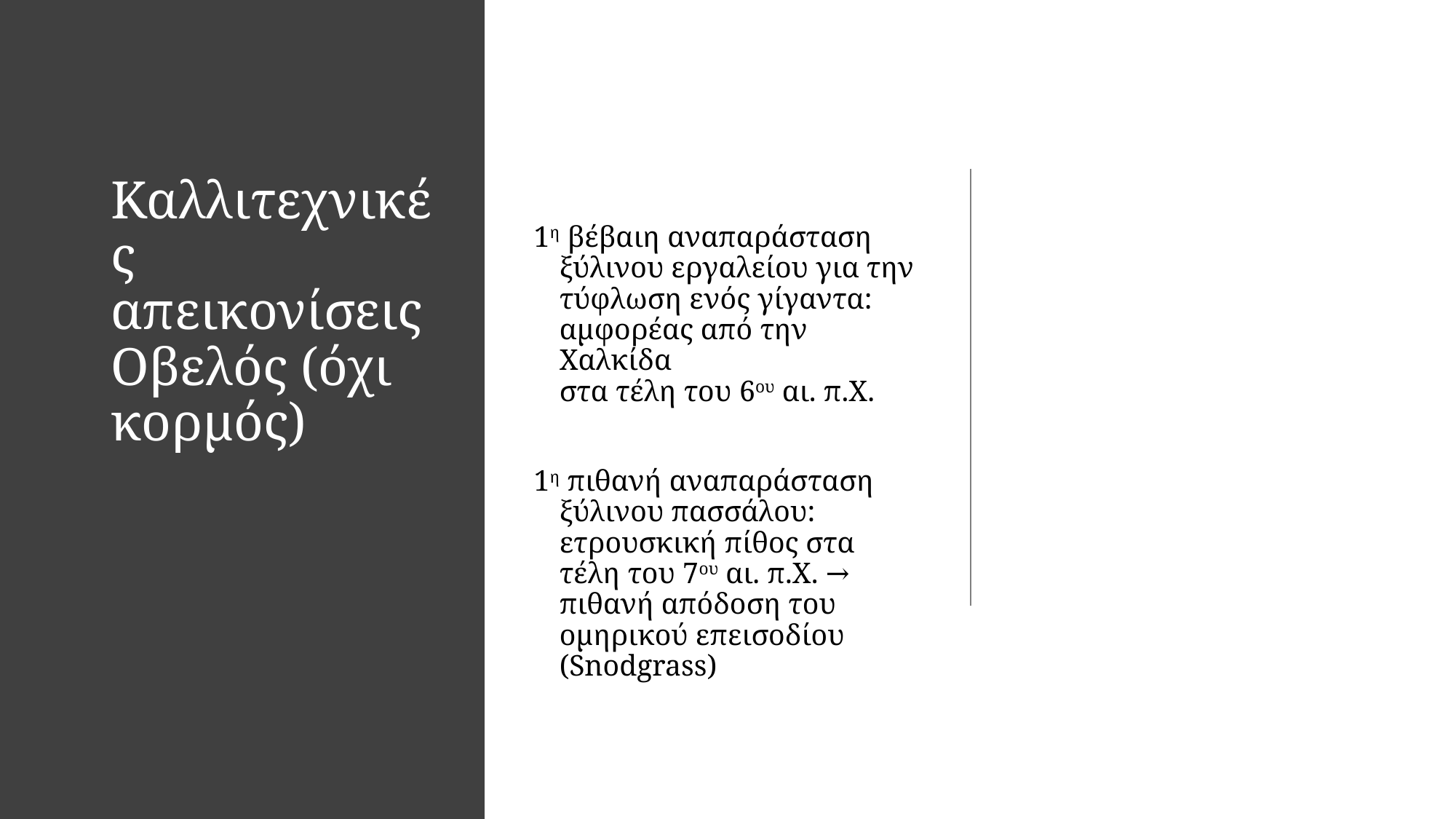

# Καλλιτεχνικές απεικονίσεις Οβελός (όχι κορμός)

1η βέβαιη αναπαράσταση ξύλινου εργαλείου για την τύφλωση ενός γίγαντα: αμφορέας από την Χαλκίδα
στα τέλη του 6ου αι. π.Χ.

1η πιθανή αναπαράσταση ξύλινου πασσάλου:
ετρουσκική πίθος στα τέλη του 7ου αι. π.Χ. → πιθανή απόδοση του ομηρικού επεισοδίου (Snodgrass)